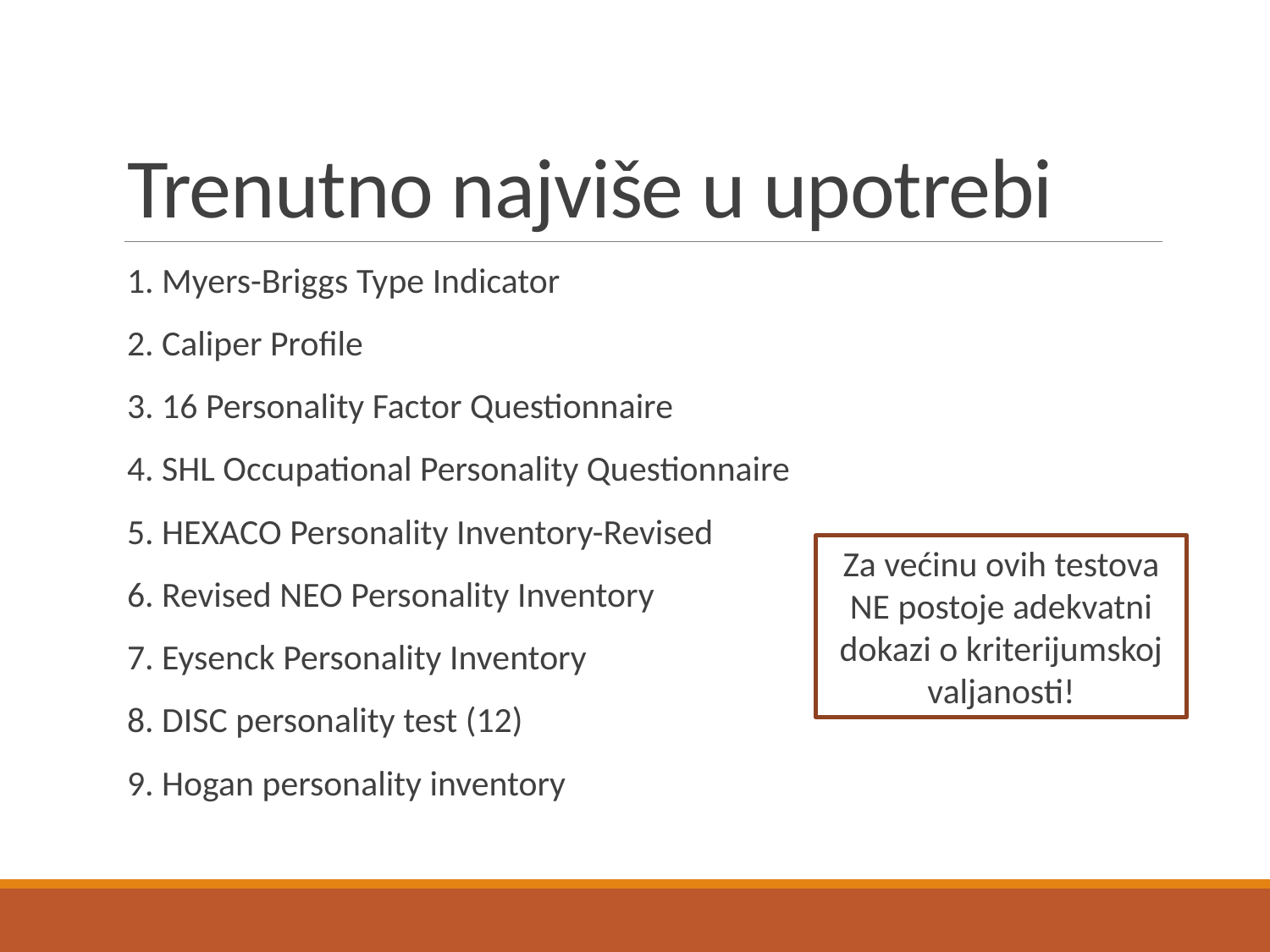

# Trenutno najviše u upotrebi
1. Myers-Briggs Type Indicator
2. Caliper Profile
3. 16 Personality Factor Questionnaire
4. SHL Occupational Personality Questionnaire
5. HEXACO Personality Inventory-Revised
6. Revised NEO Personality Inventory
7. Eysenck Personality Inventory
8. DISC personality test (12)
9. Hogan personality inventory

Za većinu ovih testova NE postoje adekvatni dokazi o kriterijumskoj valjanosti!